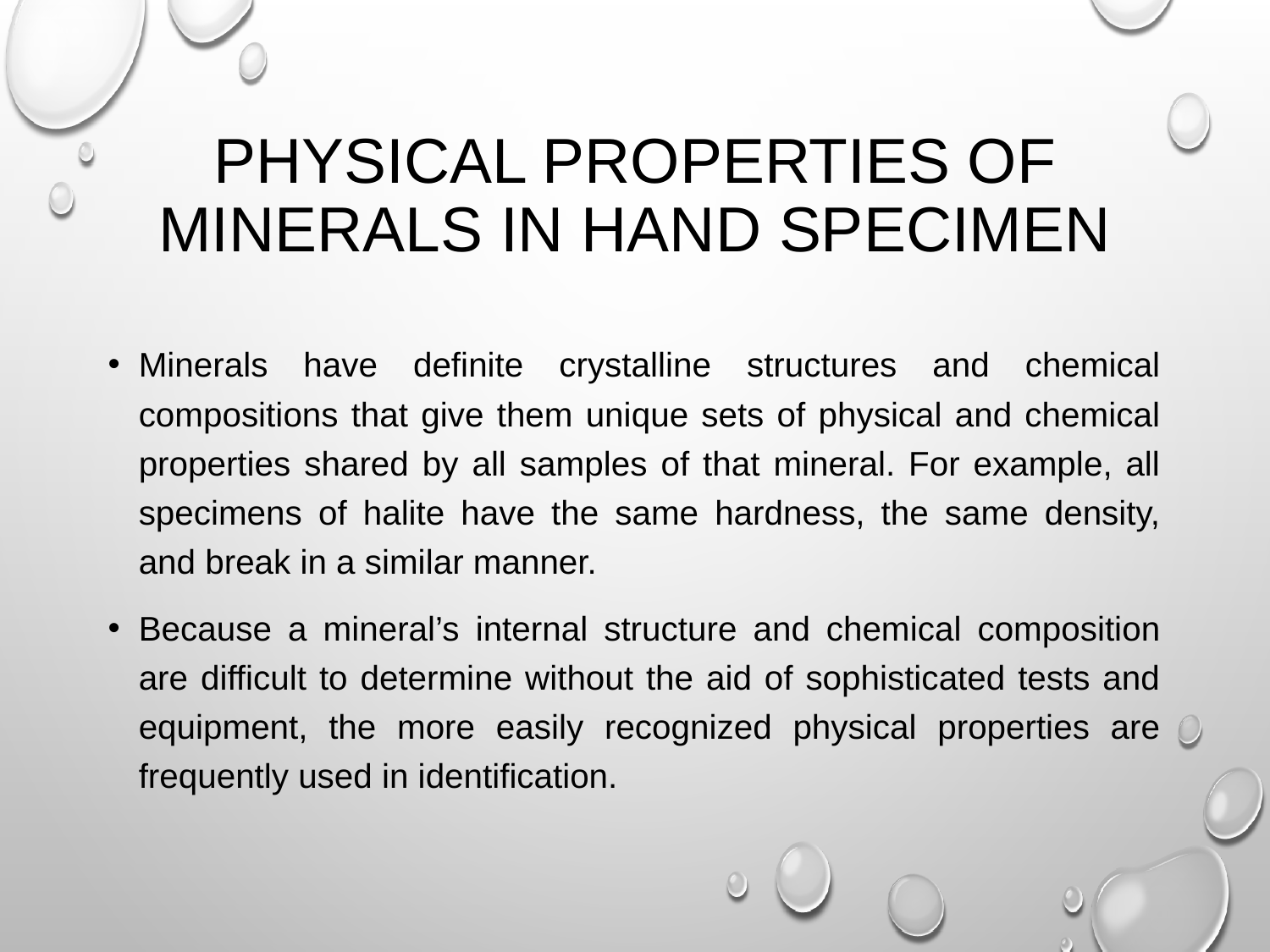

# Physical properties of minerals in hand specimen
Minerals have definite crystalline structures and chemical compositions that give them unique sets of physical and chemical properties shared by all samples of that mineral. For example, all specimens of halite have the same hardness, the same density, and break in a similar manner.
Because a mineral’s internal structure and chemical composition are difficult to determine without the aid of sophisticated tests and equipment, the more easily recognized physical properties are frequently used in identification.